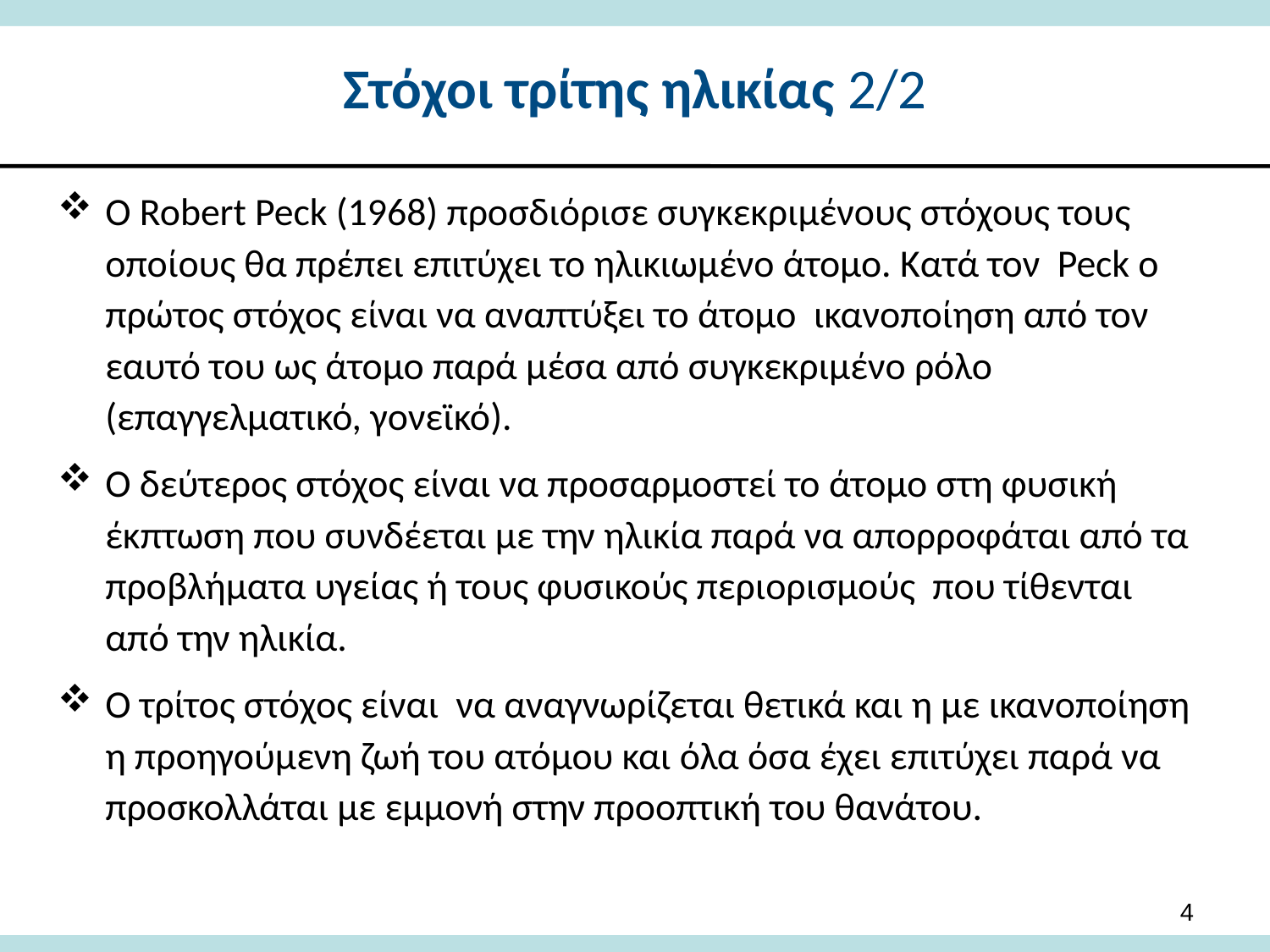

# Στόχοι τρίτης ηλικίας 2/2
Ο Robert Peck (1968) προσδιόρισε συγκεκριμένους στόχους τους οποίους θα πρέπει επιτύχει το ηλικιωμένο άτομο. Κατά τον  Peck ο πρώτος στόχος είναι να αναπτύξει το άτομο  ικανοποίηση από τον εαυτό του ως άτομο παρά μέσα από συγκεκριμένο ρόλο (επαγγελματικό, γονεϊκό).
Ο δεύτερος στόχος είναι να προσαρμοστεί το άτομο στη φυσική έκπτωση που συνδέεται με την ηλικία παρά να απορροφάται από τα προβλήματα υγείας ή τους φυσικούς περιορισμούς  που τίθενται από την ηλικία.
Ο τρίτος στόχος είναι  να αναγνωρίζεται θετικά και η με ικανοποίηση η προηγούμενη ζωή του ατόμου και όλα όσα έχει επιτύχει παρά να προσκολλάται με εμμονή στην προοπτική του θανάτου.

4